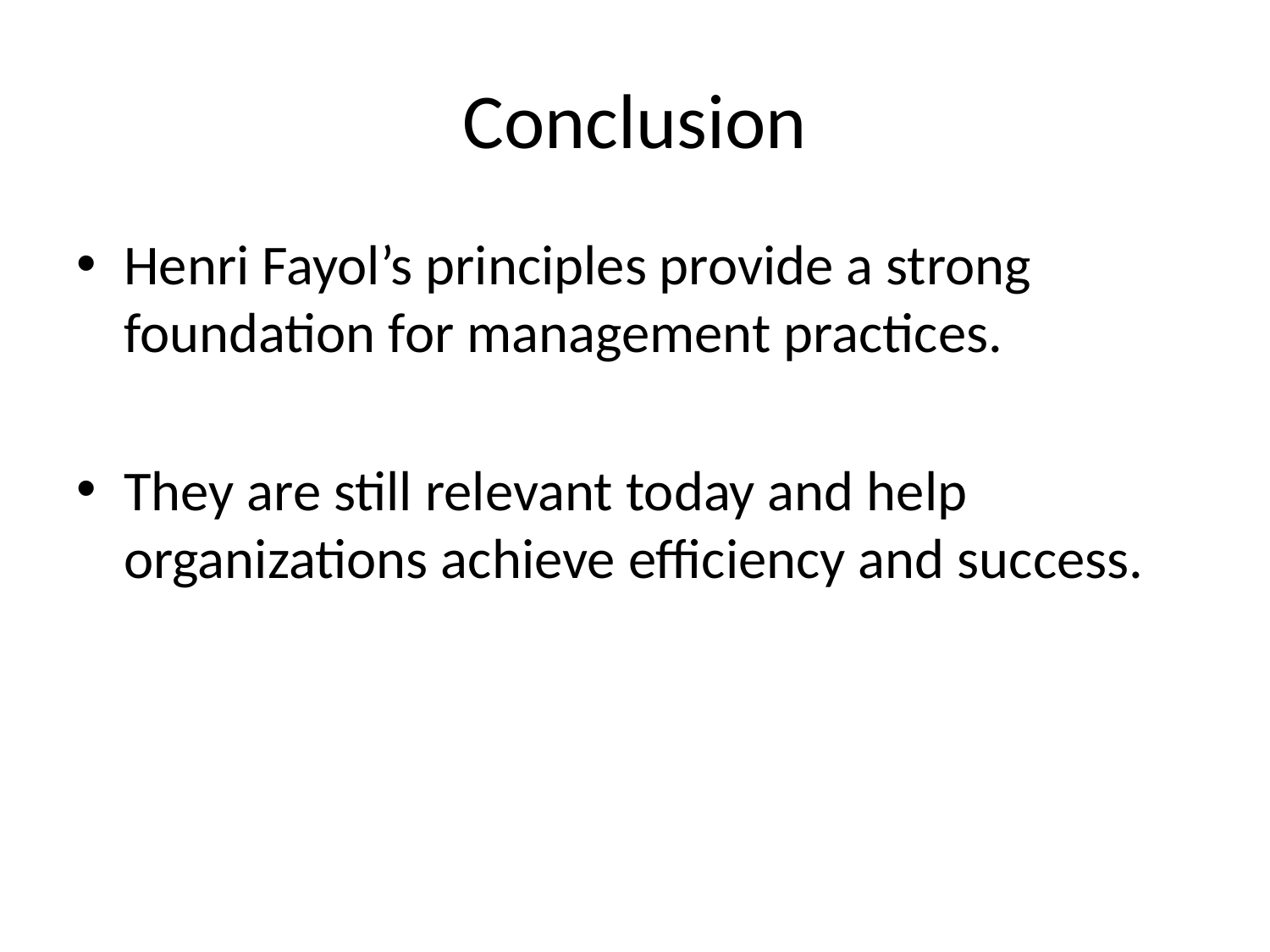

# Conclusion
Henri Fayol’s principles provide a strong foundation for management practices.

They are still relevant today and help organizations achieve efficiency and success.